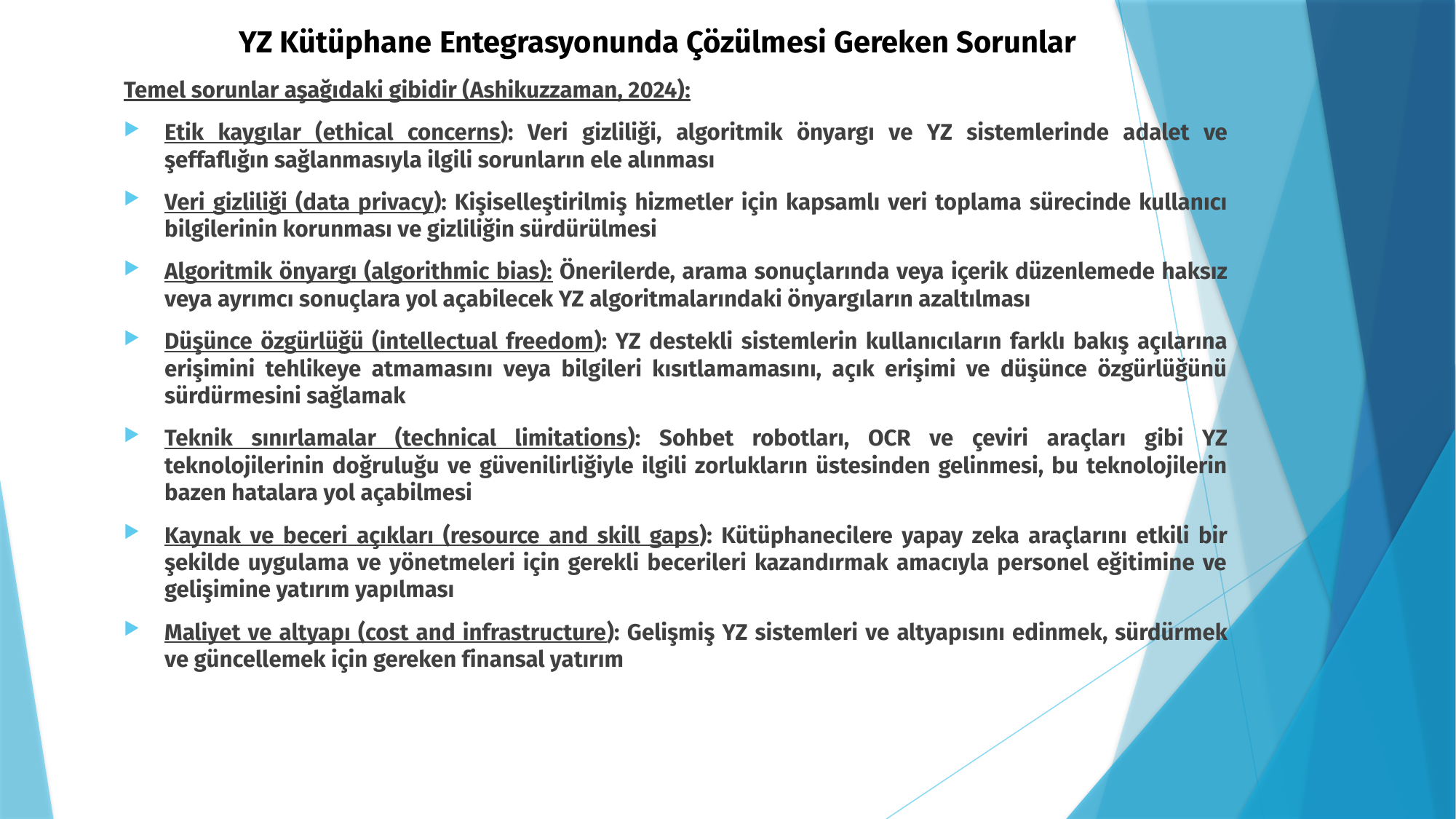

# YZ Kütüphane Entegrasyonunda Çözülmesi Gereken Sorunlar
Temel sorunlar aşağıdaki gibidir (Ashikuzzaman, 2024):
Etik kaygılar (ethical concerns): Veri gizliliği, algoritmik önyargı ve YZ sistemlerinde adalet ve şeffaflığın sağlanmasıyla ilgili sorunların ele alınması
Veri gizliliği (data privacy): Kişiselleştirilmiş hizmetler için kapsamlı veri toplama sürecinde kullanıcı bilgilerinin korunması ve gizliliğin sürdürülmesi
Algoritmik önyargı (algorithmic bias): Önerilerde, arama sonuçlarında veya içerik düzenlemede haksız veya ayrımcı sonuçlara yol açabilecek YZ algoritmalarındaki önyargıların azaltılması
Düşünce özgürlüğü (intellectual freedom): YZ destekli sistemlerin kullanıcıların farklı bakış açılarına erişimini tehlikeye atmamasını veya bilgileri kısıtlamamasını, açık erişimi ve düşünce özgürlüğünü sürdürmesini sağlamak
Teknik sınırlamalar (technical limitations): Sohbet robotları, OCR ve çeviri araçları gibi YZ teknolojilerinin doğruluğu ve güvenilirliğiyle ilgili zorlukların üstesinden gelinmesi, bu teknolojilerin bazen hatalara yol açabilmesi
Kaynak ve beceri açıkları (resource and skill gaps): Kütüphanecilere yapay zeka araçlarını etkili bir şekilde uygulama ve yönetmeleri için gerekli becerileri kazandırmak amacıyla personel eğitimine ve gelişimine yatırım yapılması
Maliyet ve altyapı (cost and infrastructure): Gelişmiş YZ sistemleri ve altyapısını edinmek, sürdürmek ve güncellemek için gereken finansal yatırım